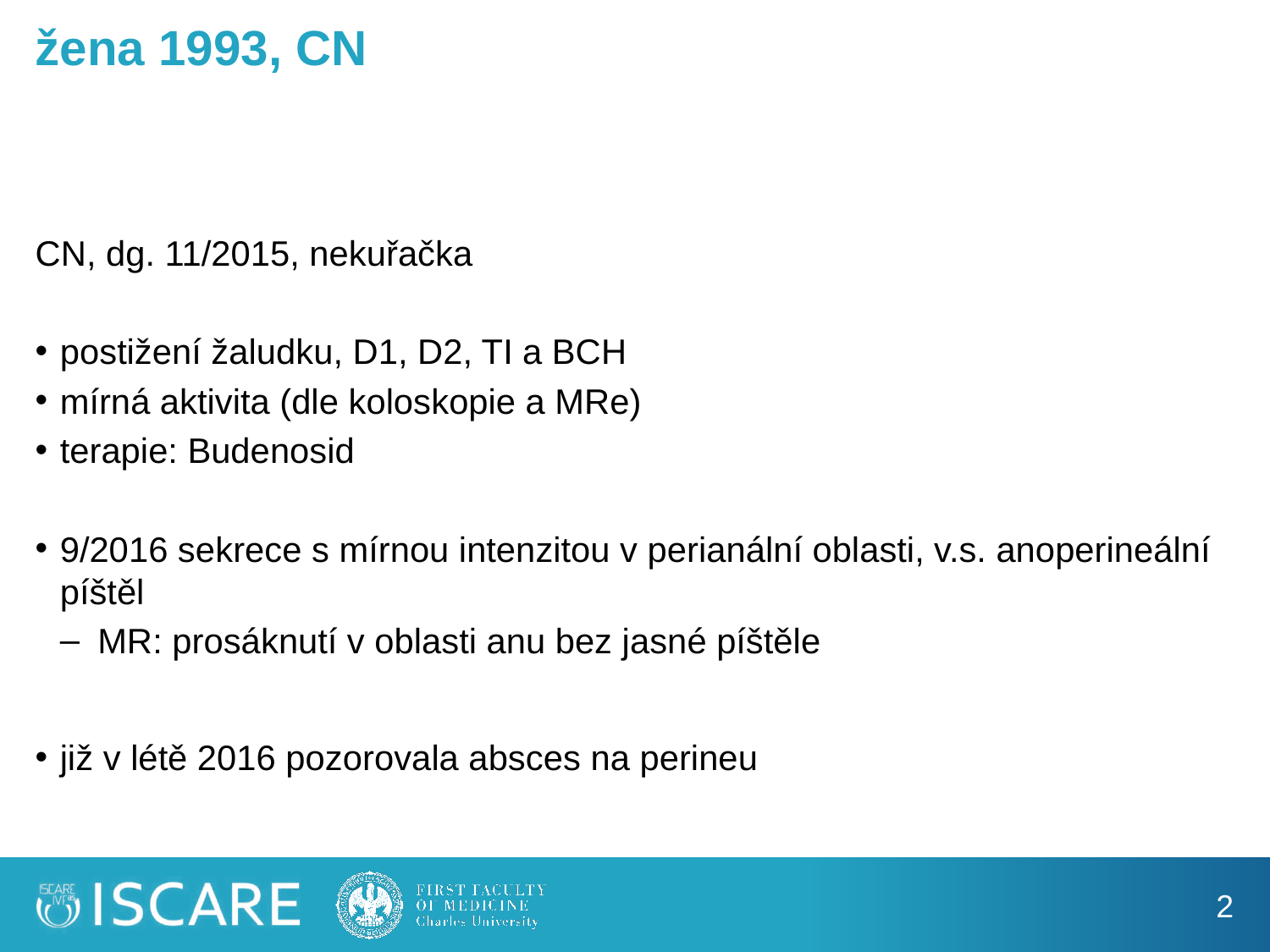

# žena 1993, CN

CN, dg. 11/2015, nekuřačka

postižení žaludku, D1, D2, TI a BCH
mírná aktivita (dle koloskopie a MRe)
terapie: Budenosid

9/2016 sekrece s mírnou intenzitou v perianální oblasti, v.s. anoperineální píštěl
MR: prosáknutí v oblasti anu bez jasné píštěle

již v létě 2016 pozorovala absces na perineu

2